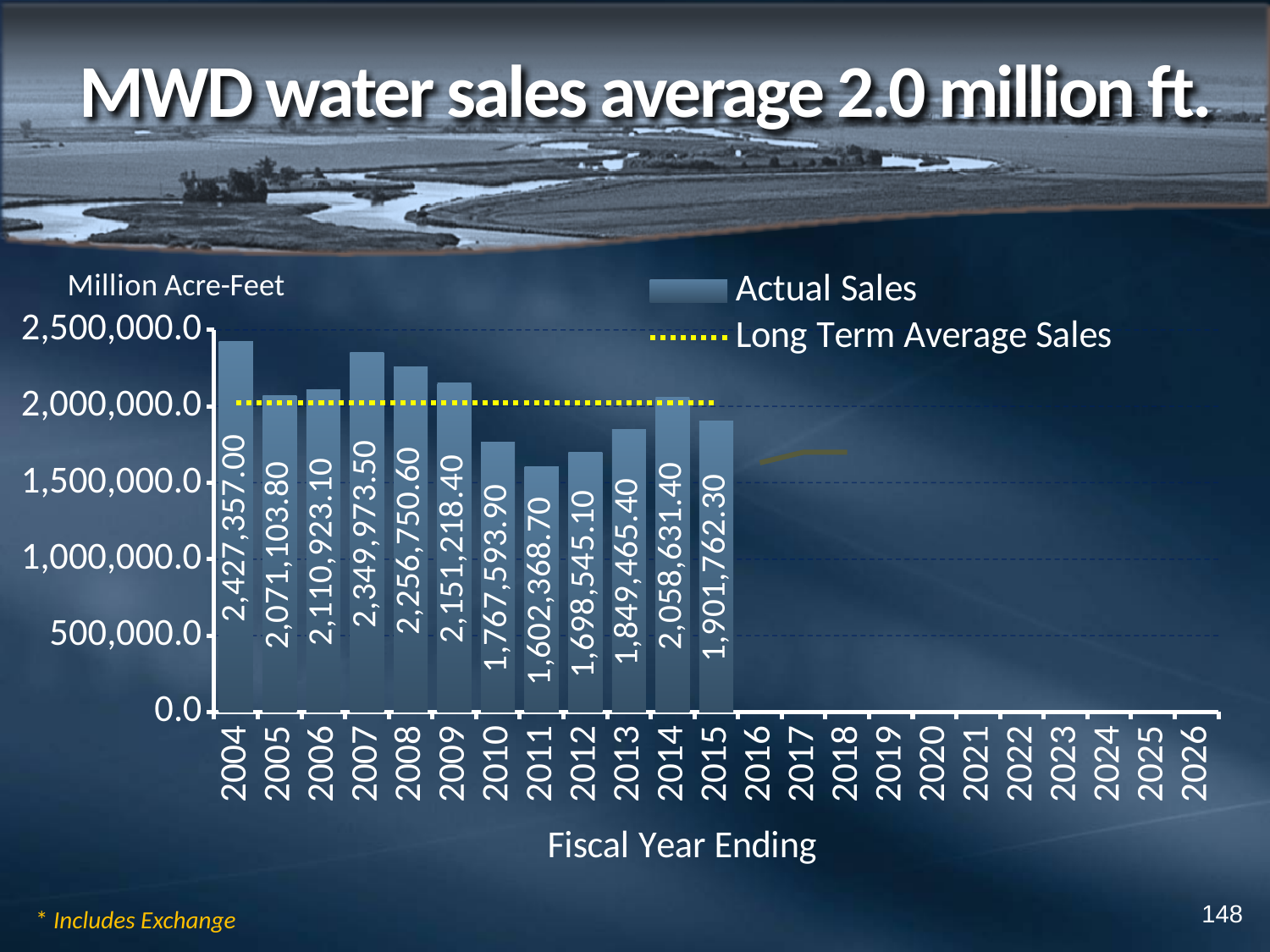

# MWD water sales average 2.0 million ft.

[unsupported chart]

* Includes Exchange